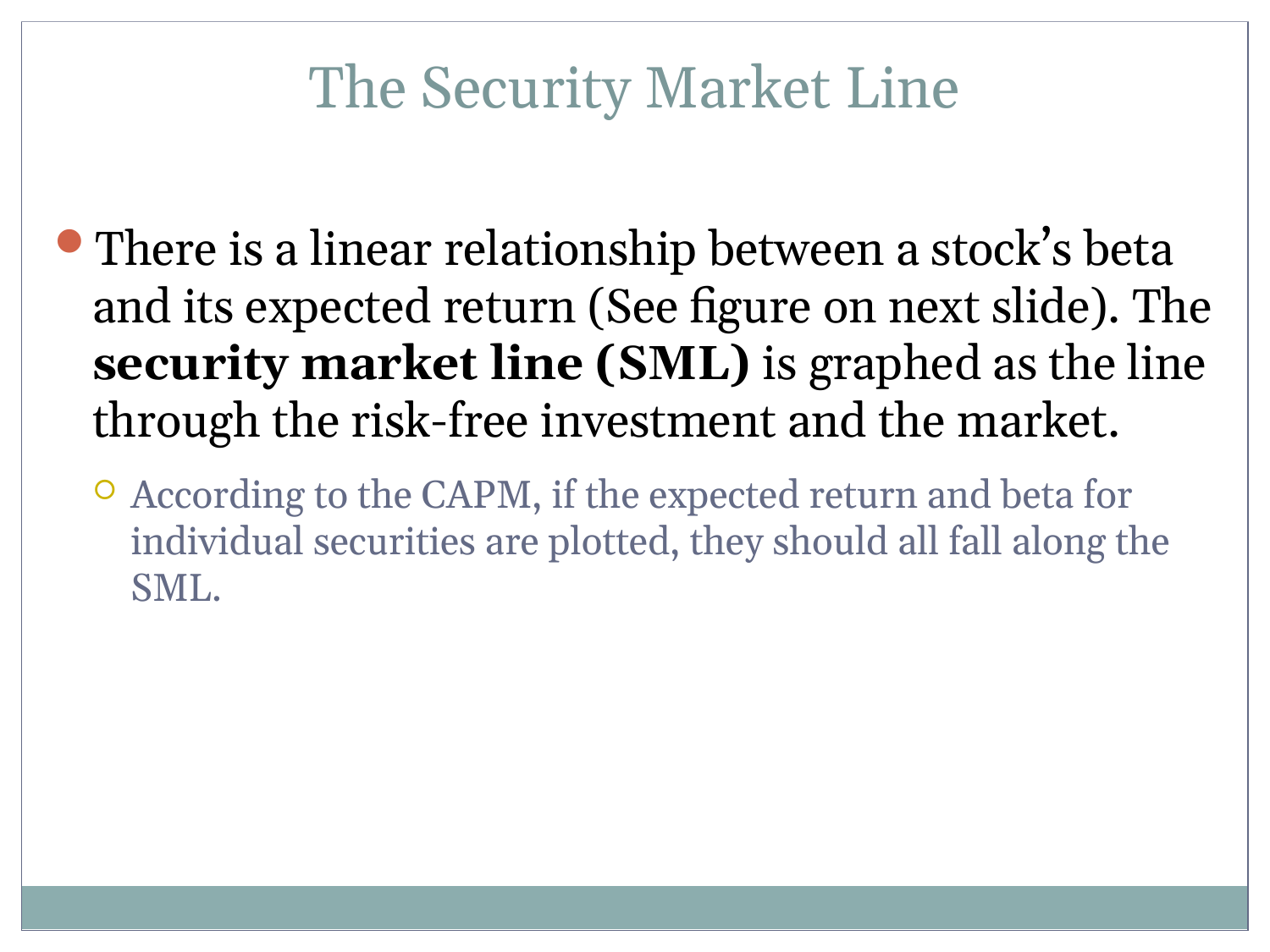

The Security Market Line
There is a linear relationship between a stock’s beta and its expected return (See figure on next slide). The security market line (SML) is graphed as the line through the risk-free investment and the market.
According to the CAPM, if the expected return and beta for individual securities are plotted, they should all fall along the SML.